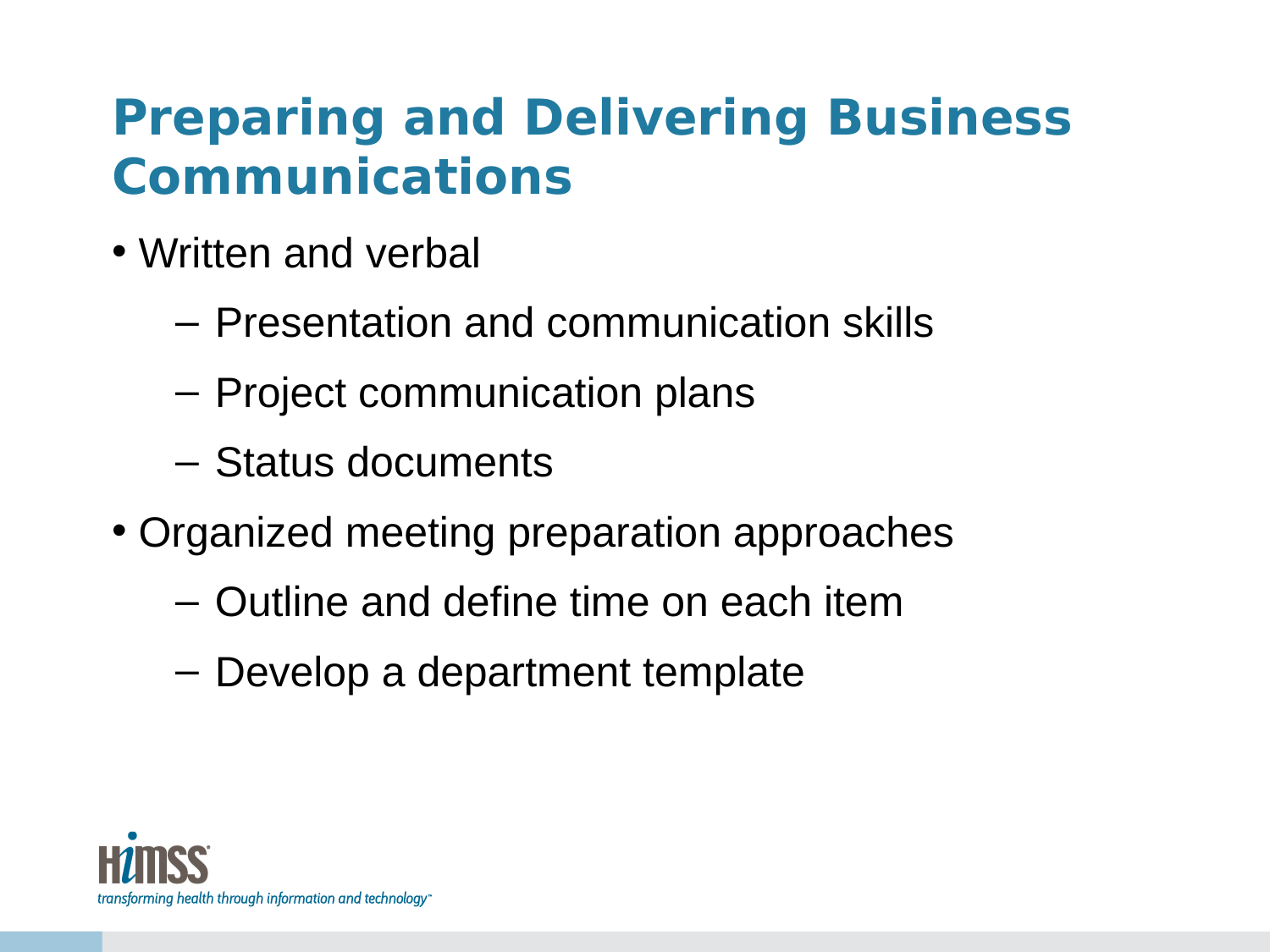

# Preparing and Delivering Business Communications
Written and verbal
Presentation and communication skills
Project communication plans
Status documents
Organized meeting preparation approaches
Outline and define time on each item
Develop a department template